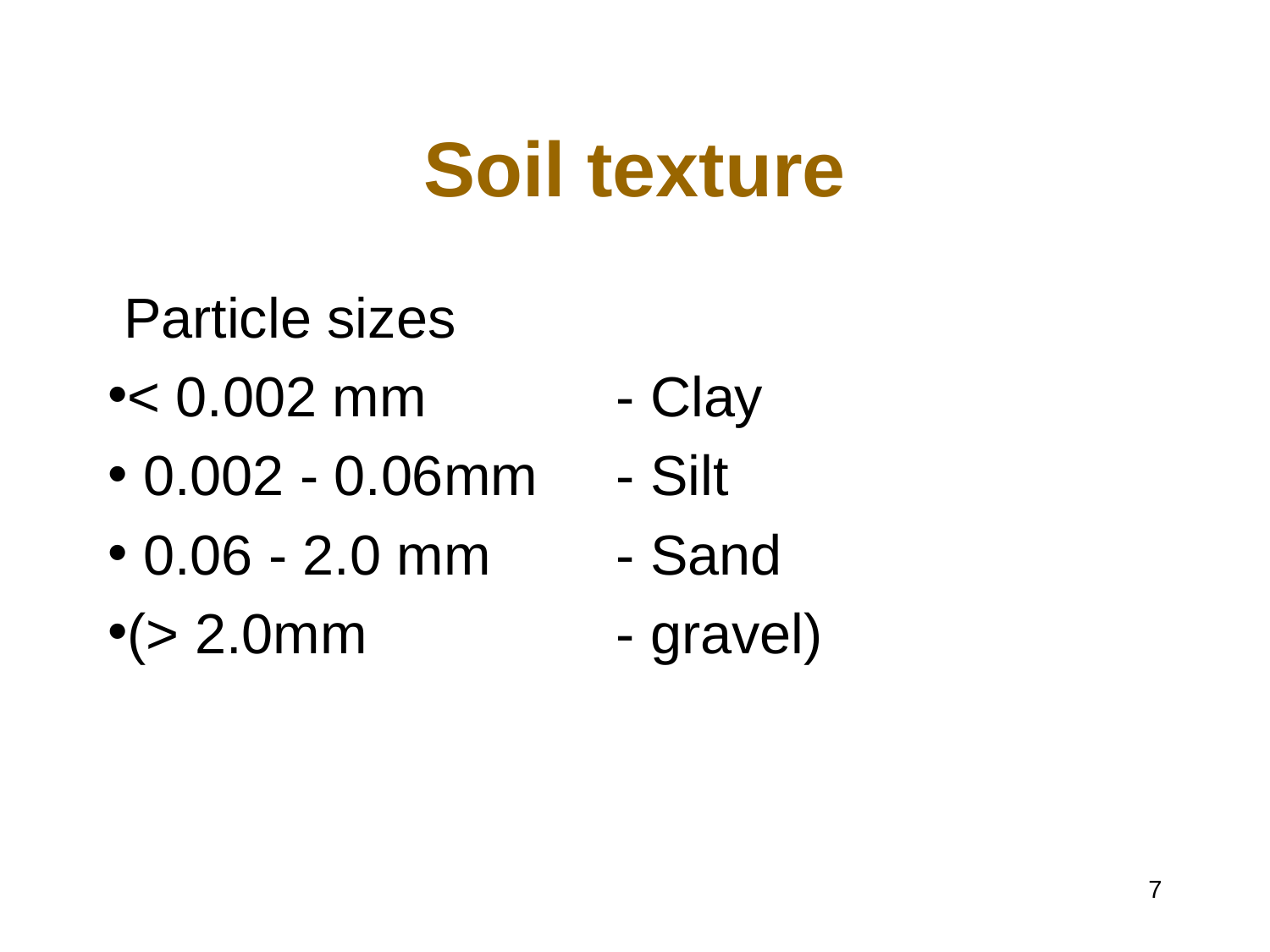

# Soil texture
 Particle sizes
< 0.002 mm		- Clay
 0.002 - 0.06mm	- Silt
 0.06 - 2.0 mm	- Sand
(> 2.0mm 		- gravel)
7